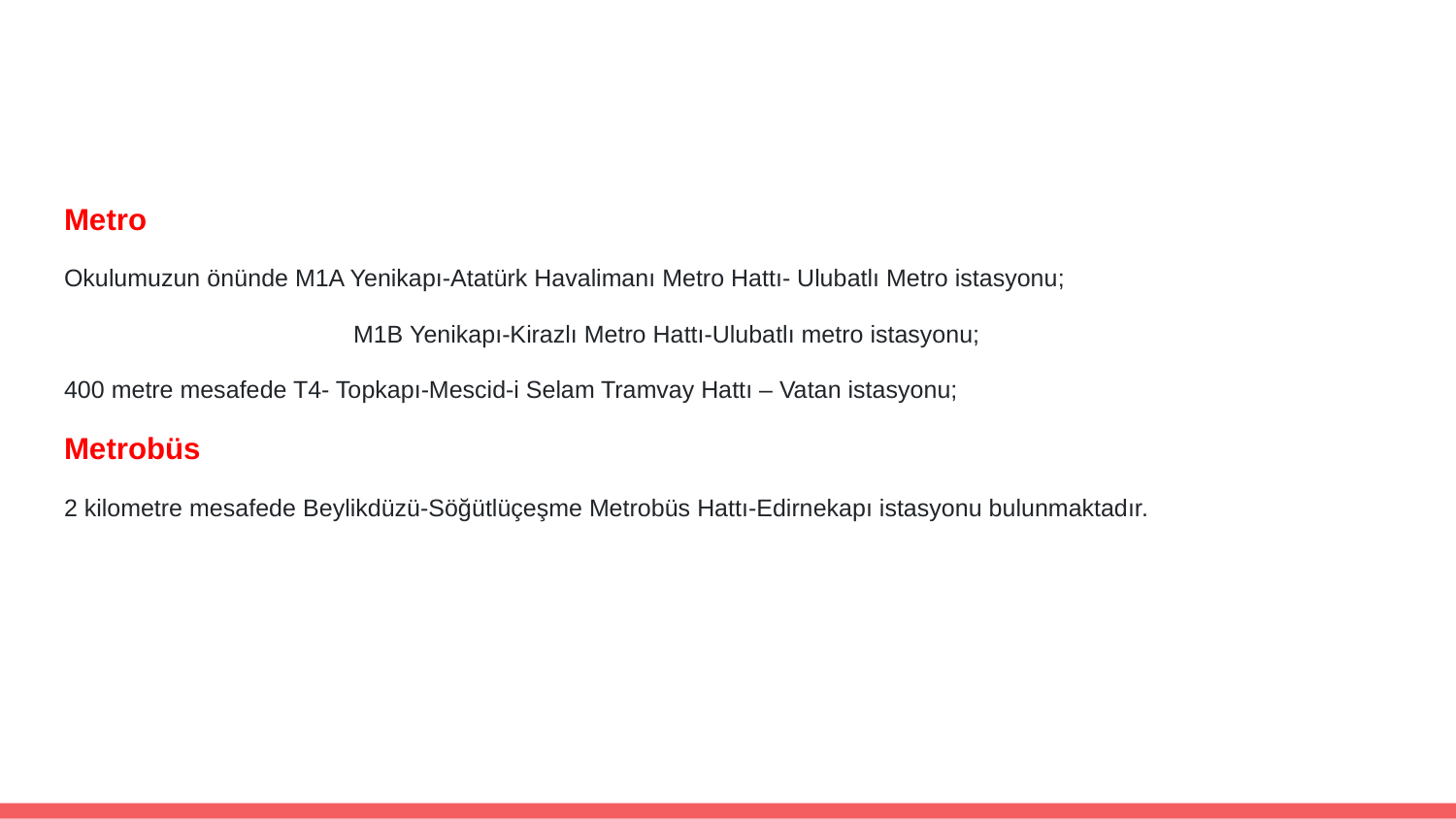

#
Metro
Okulumuzun önünde M1A Yenikapı-Atatürk Havalimanı Metro Hattı- Ulubatlı Metro istasyonu;
       	M1B Yenikapı-Kirazlı Metro Hattı-Ulubatlı metro istasyonu;
400 metre mesafede T4- Topkapı-Mescid-i Selam Tramvay Hattı – Vatan istasyonu;
Metrobüs
2 kilometre mesafede Beylikdüzü-Söğütlüçeşme Metrobüs Hattı-Edirnekapı istasyonu bulunmaktadır.